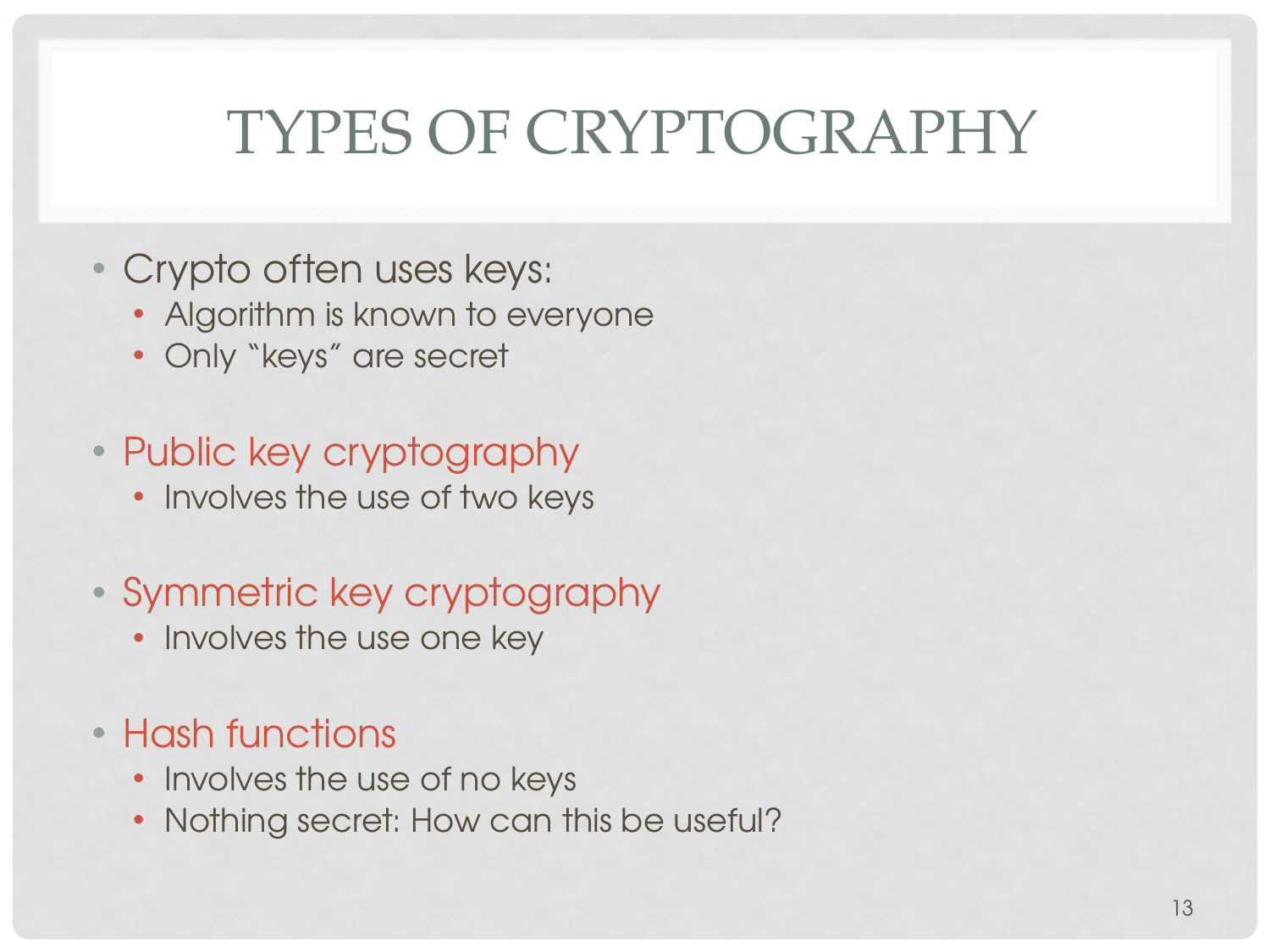

# Types of Cryptography
Crypto often uses keys:
Algorithm is known to everyone
Only “keys” are secret

Public key cryptography
Involves the use of two keys

Symmetric key cryptography
Involves the use one key

Hash functions
Involves the use of no keys
Nothing secret: How can this be useful?

13